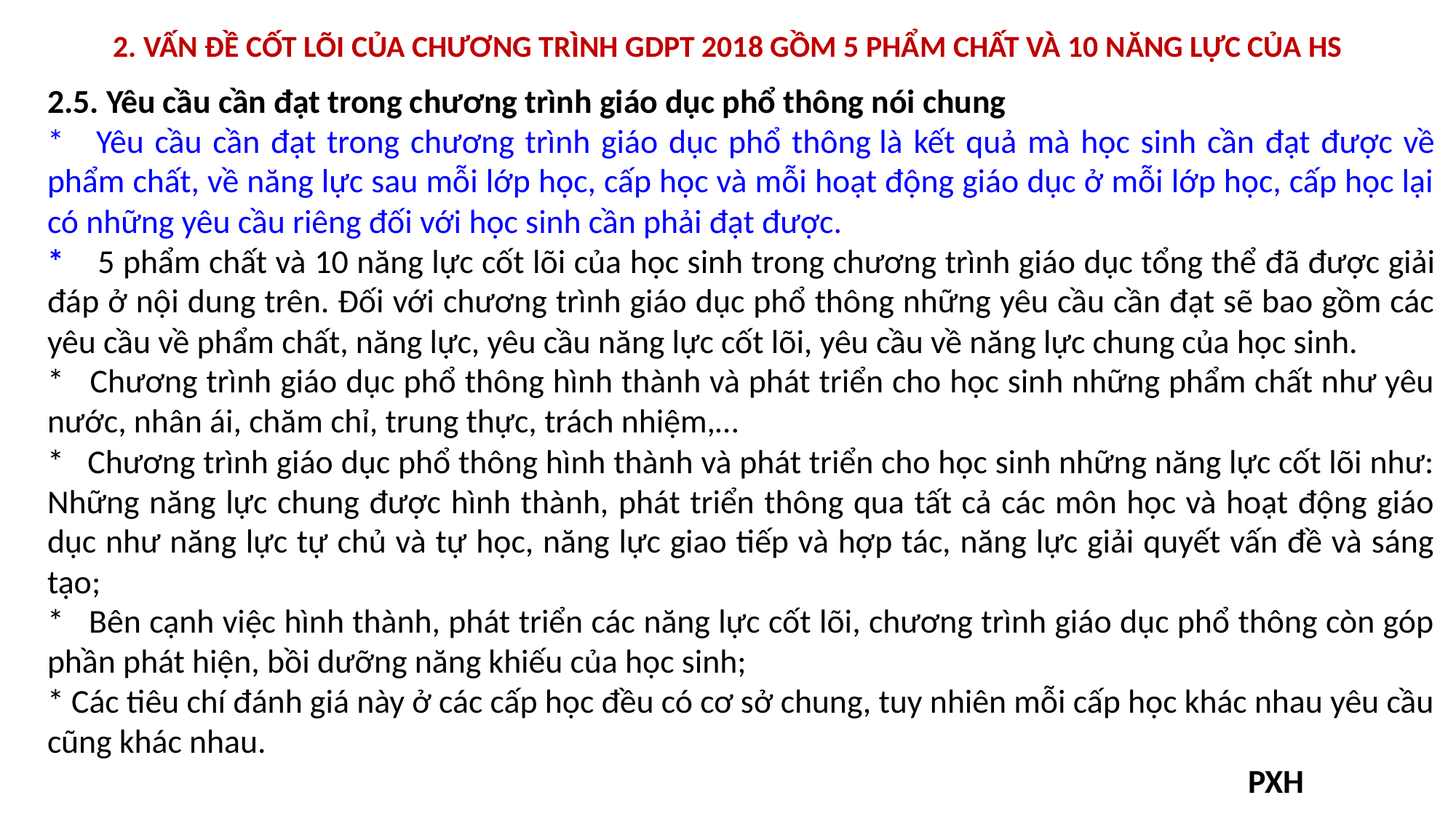

# 2. VẤN ĐỀ CỐT LÕI CỦA CHƯƠNG TRÌNH GDPT 2018 GỒM 5 PHẨM CHẤT VÀ 10 NĂNG LỰC CỦA HS
2.5. Yêu cầu cần đạt trong chương trình giáo dục phổ thông nói chung
*   Yêu cầu cần đạt trong chương trình giáo dục phổ thông là kết quả mà học sinh cần đạt được về phẩm chất, về năng lực sau mỗi lớp học, cấp học và mỗi hoạt động giáo dục ở mỗi lớp học, cấp học lại có những yêu cầu riêng đối với học sinh cần phải đạt được.
*    5 phẩm chất và 10 năng lực cốt lõi của học sinh trong chương trình giáo dục tổng thể đã được giải đáp ở nội dung trên. Đối với chương trình giáo dục phổ thông những yêu cầu cần đạt sẽ bao gồm các yêu cầu về phẩm chất, năng lực, yêu cầu năng lực cốt lõi, yêu cầu về năng lực chung của học sinh.
*   Chương trình giáo dục phổ thông hình thành và phát triển cho học sinh những phẩm chất như yêu nước, nhân ái, chăm chỉ, trung thực, trách nhiệm,…
*   Chương trình giáo dục phổ thông hình thành và phát triển cho học sinh những năng lực cốt lõi như: Những năng lực chung được hình thành, phát triển thông qua tất cả các môn học và hoạt động giáo dục như năng lực tự chủ và tự học, năng lực giao tiếp và hợp tác, năng lực giải quyết vấn đề và sáng tạo;
*   Bên cạnh việc hình thành, phát triển các năng lực cốt lõi, chương trình giáo dục phổ thông còn góp phần phát hiện, bồi dưỡng năng khiếu của học sinh;
* Các tiêu chí đánh giá này ở các cấp học đều có cơ sở chung, tuy nhiên mỗi cấp học khác nhau yêu cầu cũng khác nhau.
											PXH